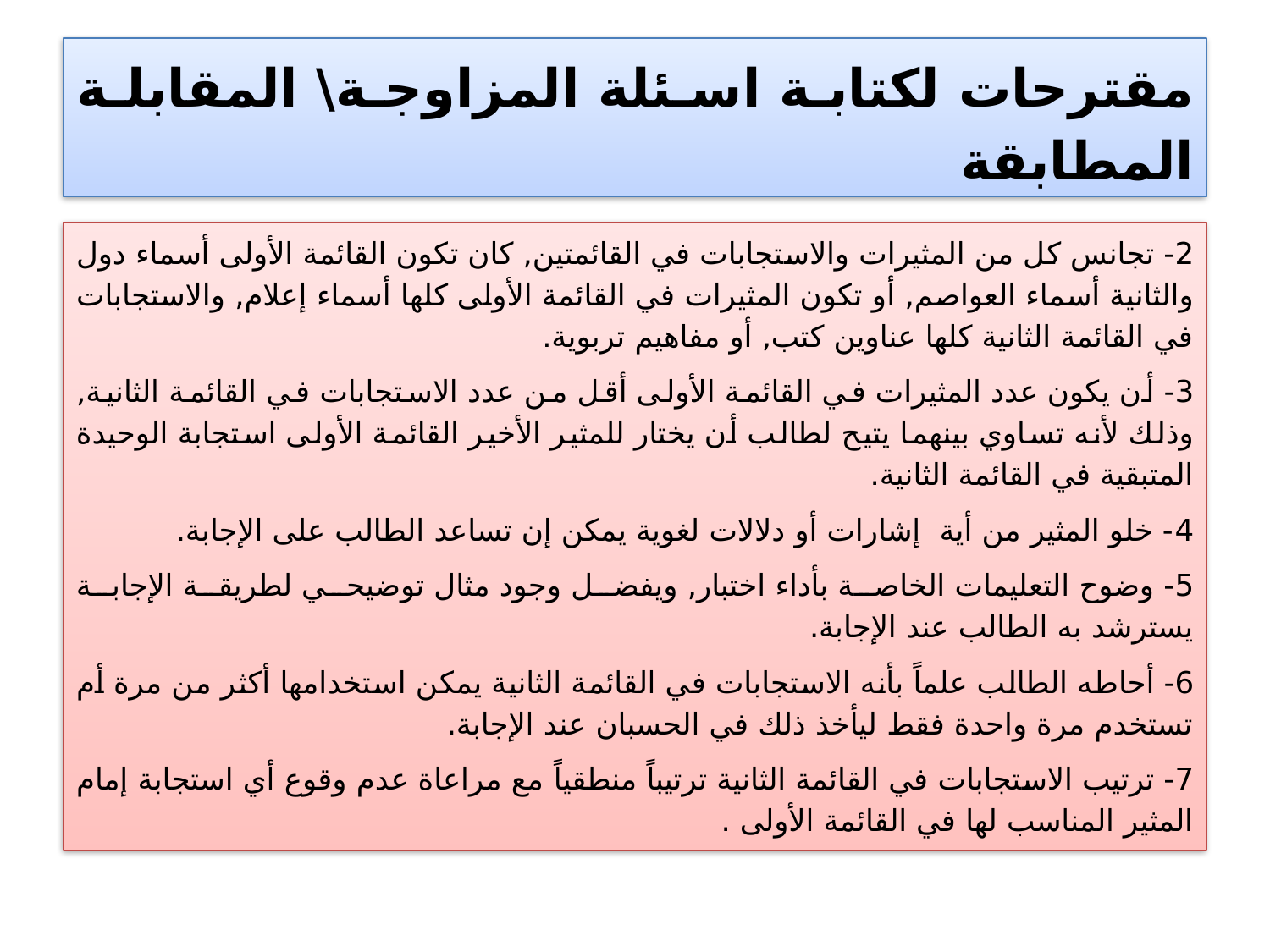

# مقترحات لكتابة اسئلة المزاوجة\ المقابلة المطابقة
2- تجانس كل من المثيرات والاستجابات في القائمتين, كان تكون القائمة الأولى أسماء دول والثانية أسماء العواصم, أو تكون المثيرات في القائمة الأولى كلها أسماء إعلام, والاستجابات في القائمة الثانية كلها عناوين كتب, أو مفاهيم تربوية.
3- أن يكون عدد المثيرات في القائمة الأولى أقل من عدد الاستجابات في القائمة الثانية, وذلك لأنه تساوي بينهما يتيح لطالب أن يختار للمثير الأخير القائمة الأولى استجابة الوحيدة المتبقية في القائمة الثانية.
4- خلو المثير من أية  إشارات أو دلالات لغوية يمكن إن تساعد الطالب على الإجابة.
5- وضوح التعليمات الخاصة بأداء اختبار, ويفضل وجود مثال توضيحي لطريقة الإجابة يسترشد به الطالب عند الإجابة.
6- أحاطه الطالب علماً بأنه الاستجابات في القائمة الثانية يمكن استخدامها أكثر من مرة أم تستخدم مرة واحدة فقط ليأخذ ذلك في الحسبان عند الإجابة.
7- ترتيب الاستجابات في القائمة الثانية ترتيباً منطقياً مع مراعاة عدم وقوع أي استجابة إمام المثير المناسب لها في القائمة الأولى .